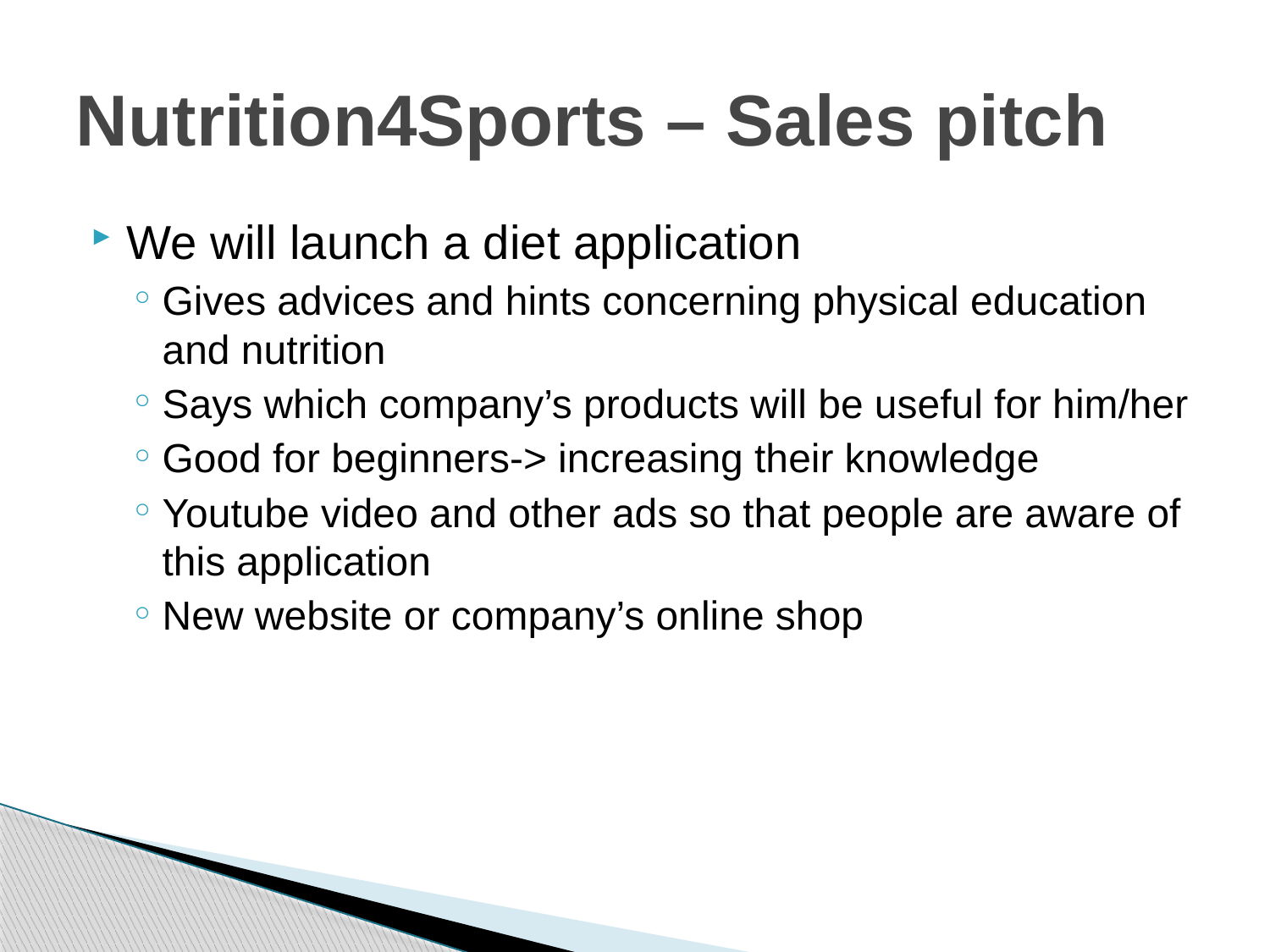

# Nutrition4Sports – Sales pitch
We will launch a diet application
Gives advices and hints concerning physical education and nutrition
Says which company’s products will be useful for him/her
Good for beginners-> increasing their knowledge
Youtube video and other ads so that people are aware of this application
New website or company’s online shop